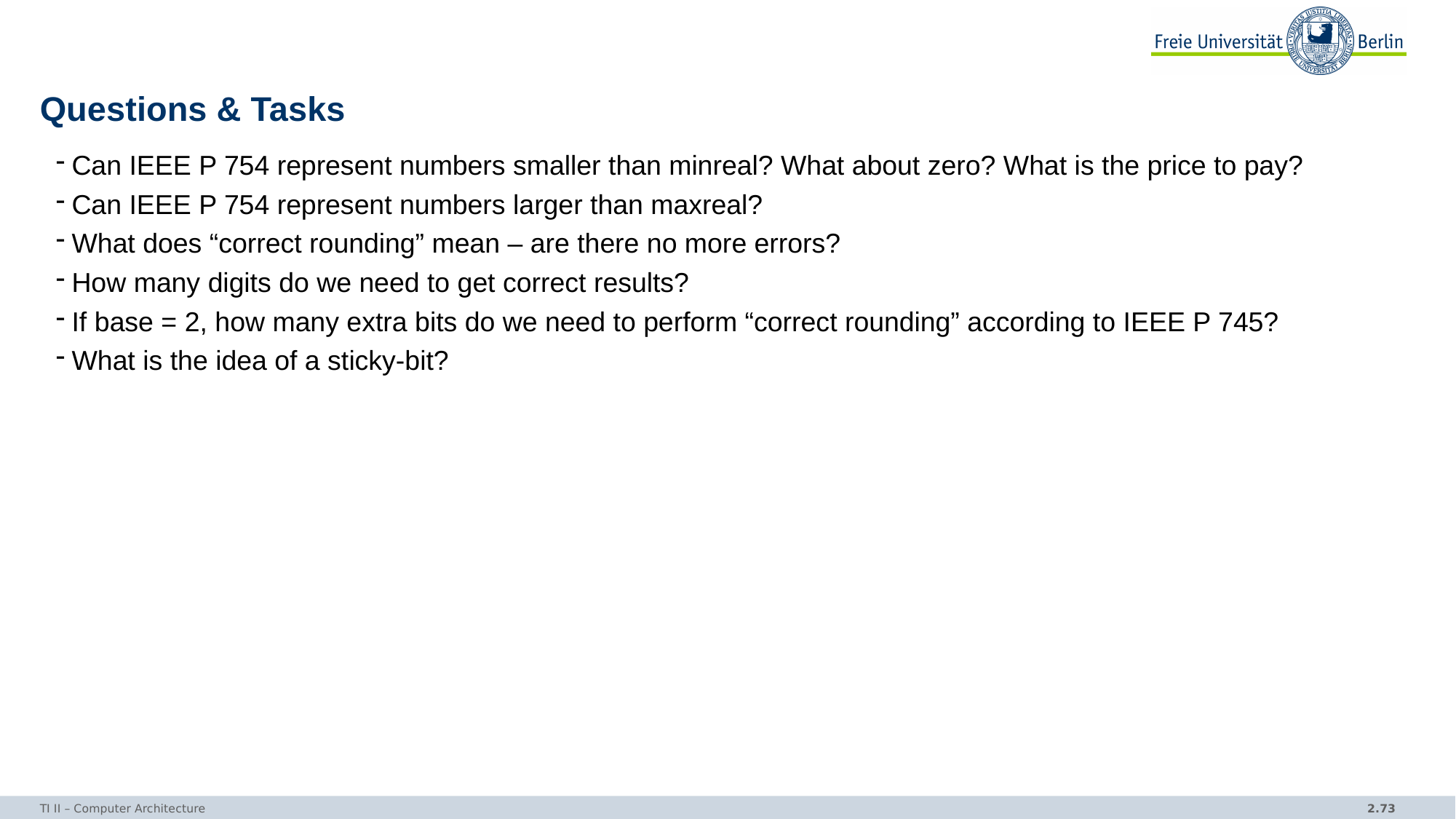

# Questions & Tasks
Can IEEE P 754 represent numbers smaller than minreal? What about zero? What is the price to pay?
Can IEEE P 754 represent numbers larger than maxreal?
What does “correct rounding” mean – are there no more errors?
How many digits do we need to get correct results?
If base = 2, how many extra bits do we need to perform “correct rounding” according to IEEE P 745?
What is the idea of a sticky-bit?

TI II – Computer Architecture